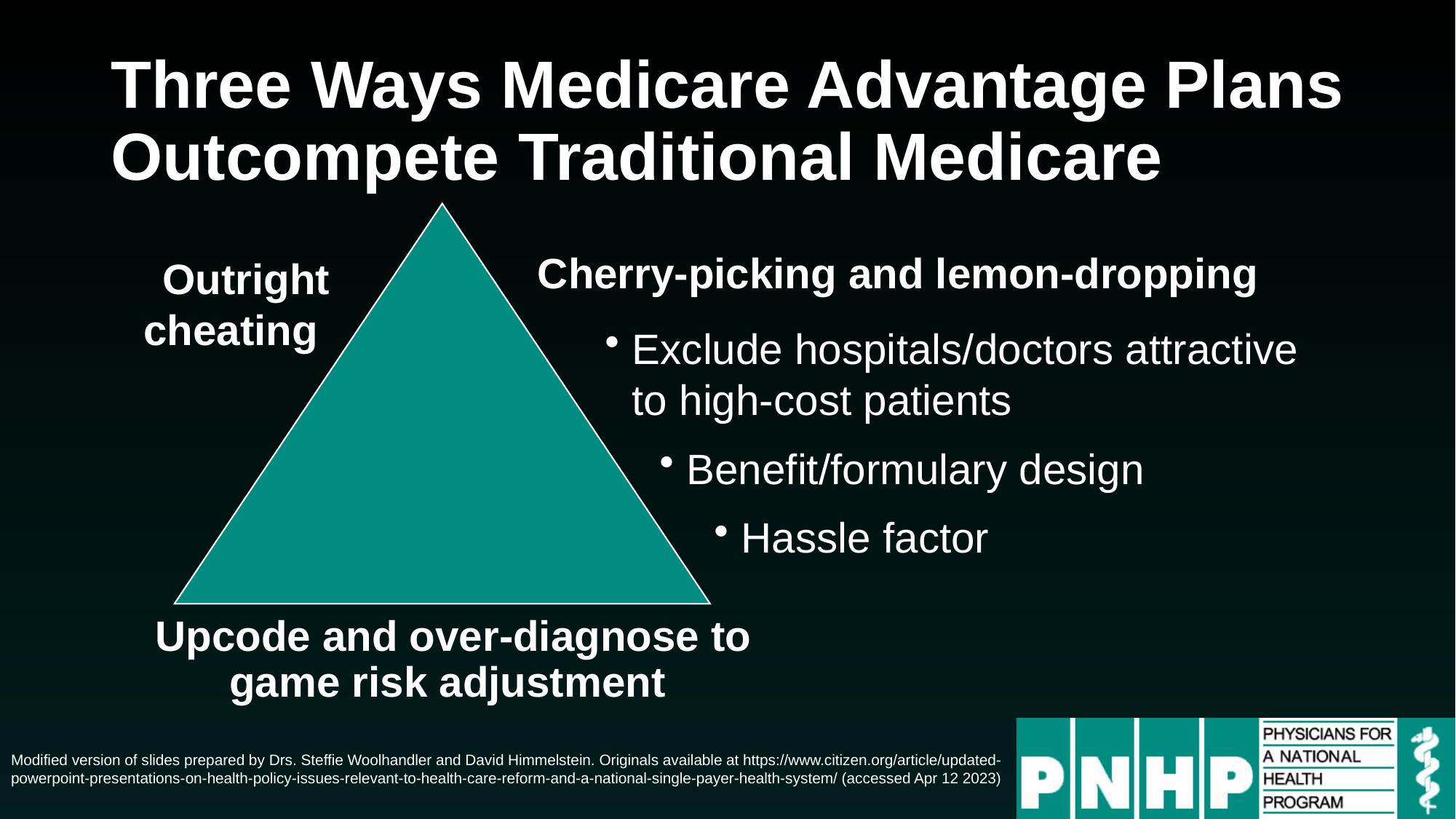

# Three Ways Medicare Advantage Plans Outcompete Traditional Medicare

  Outright
cheating
Cherry-picking and lemon-dropping
Exclude hospitals/doctors attractive to high-cost patients
Benefit/formulary design
Hassle factor
Upcode and over-diagnose to game risk adjustment
Modified version of slides prepared by Drs. Steffie Woolhandler and David Himmelstein. Originals available at https://www.citizen.org/article/updated-powerpoint-presentations-on-health-policy-issues-relevant-to-health-care-reform-and-a-national-single-payer-health-system/ (accessed Apr 12 2023)